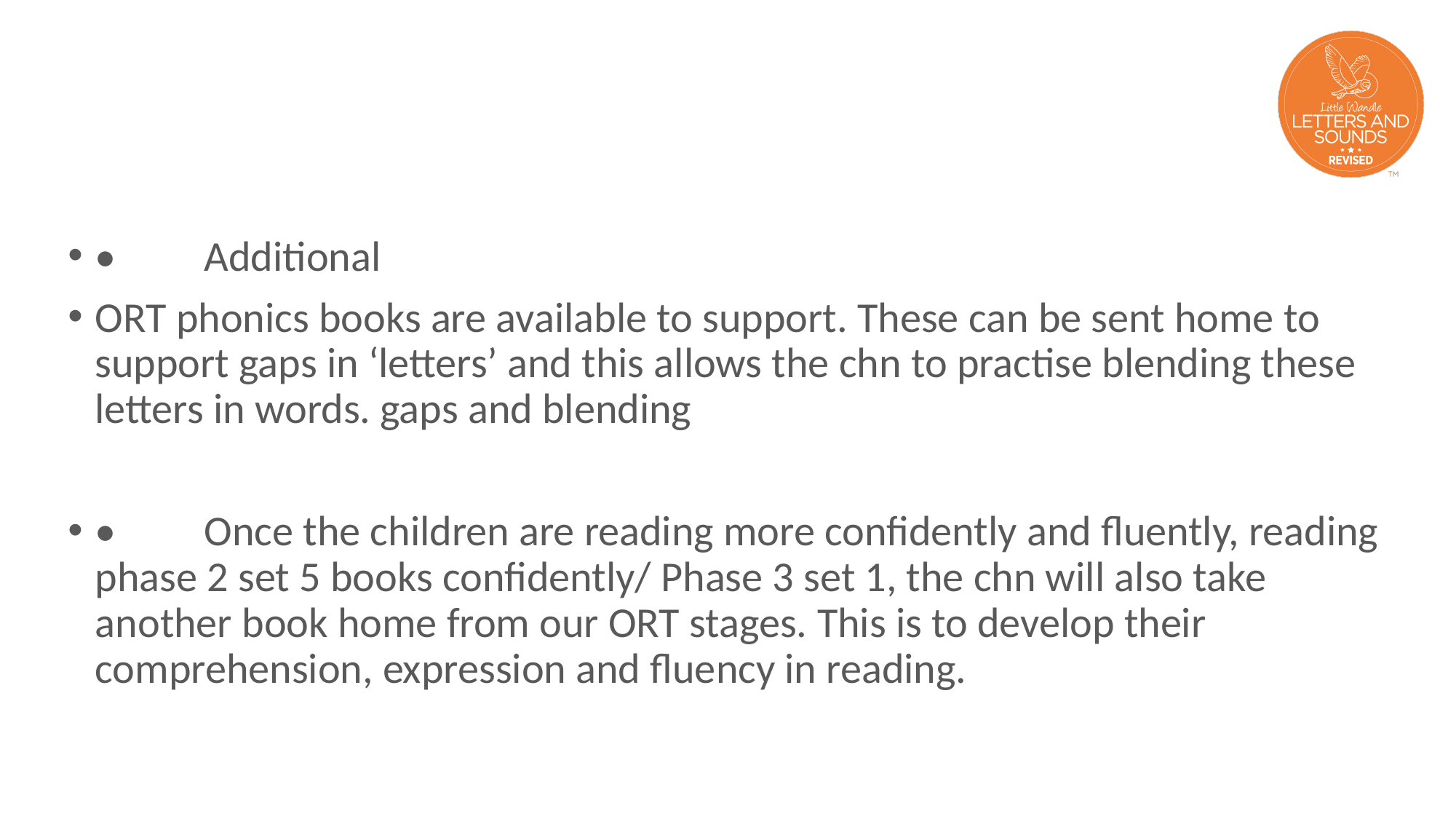

#
•	Additional
ORT phonics books are available to support. These can be sent home to support gaps in ‘letters’ and this allows the chn to practise blending these letters in words. gaps and blending

•	Once the children are reading more confidently and fluently, reading phase 2 set 5 books confidently/ Phase 3 set 1, the chn will also take another book home from our ORT stages. This is to develop their comprehension, expression and fluency in reading.